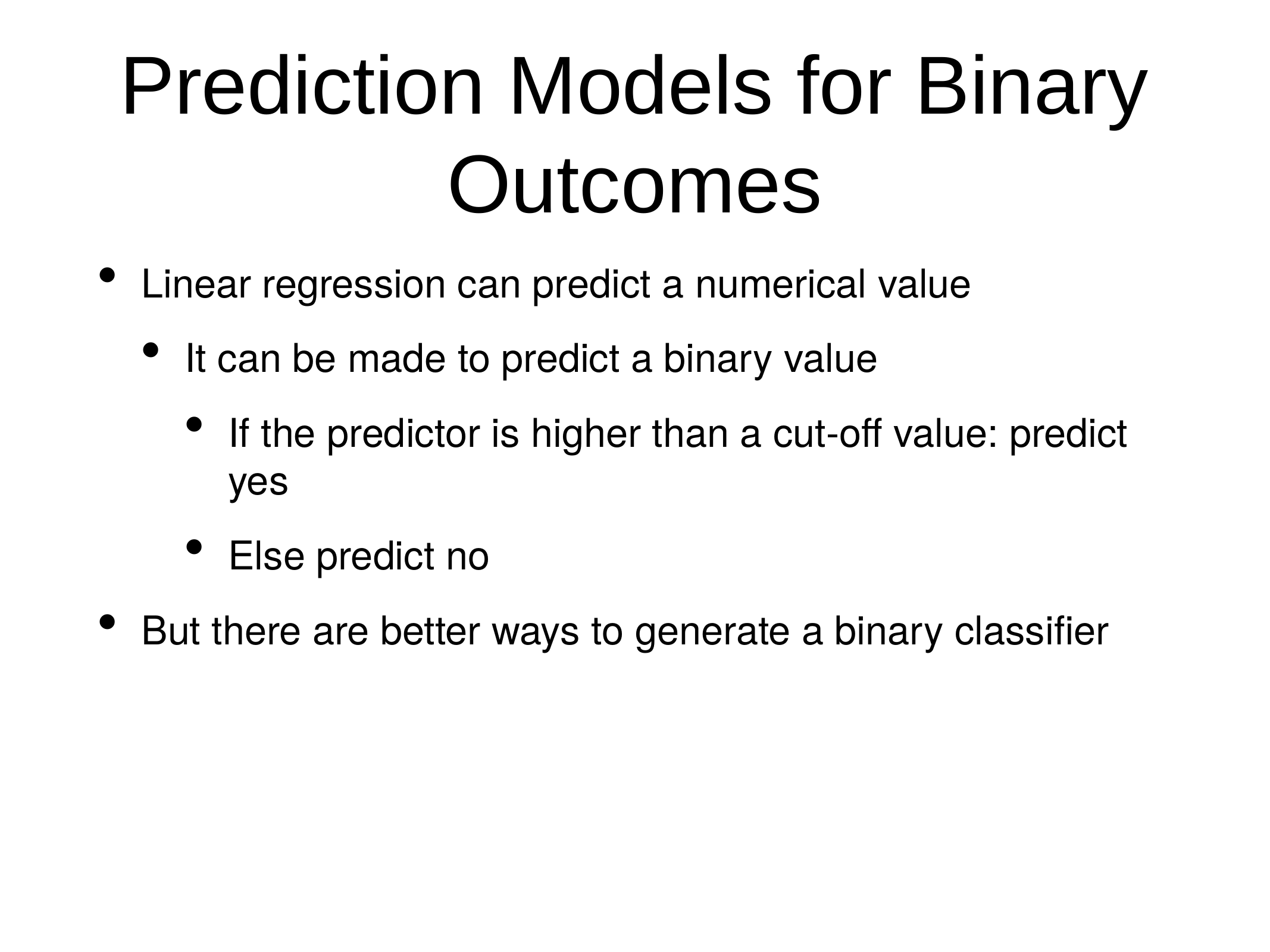

# Prediction Models for Binary Outcomes
Linear regression can predict a numerical value
It can be made to predict a binary value
If the predictor is higher than a cut-off value: predict yes
Else predict no
But there are better ways to generate a binary classifier